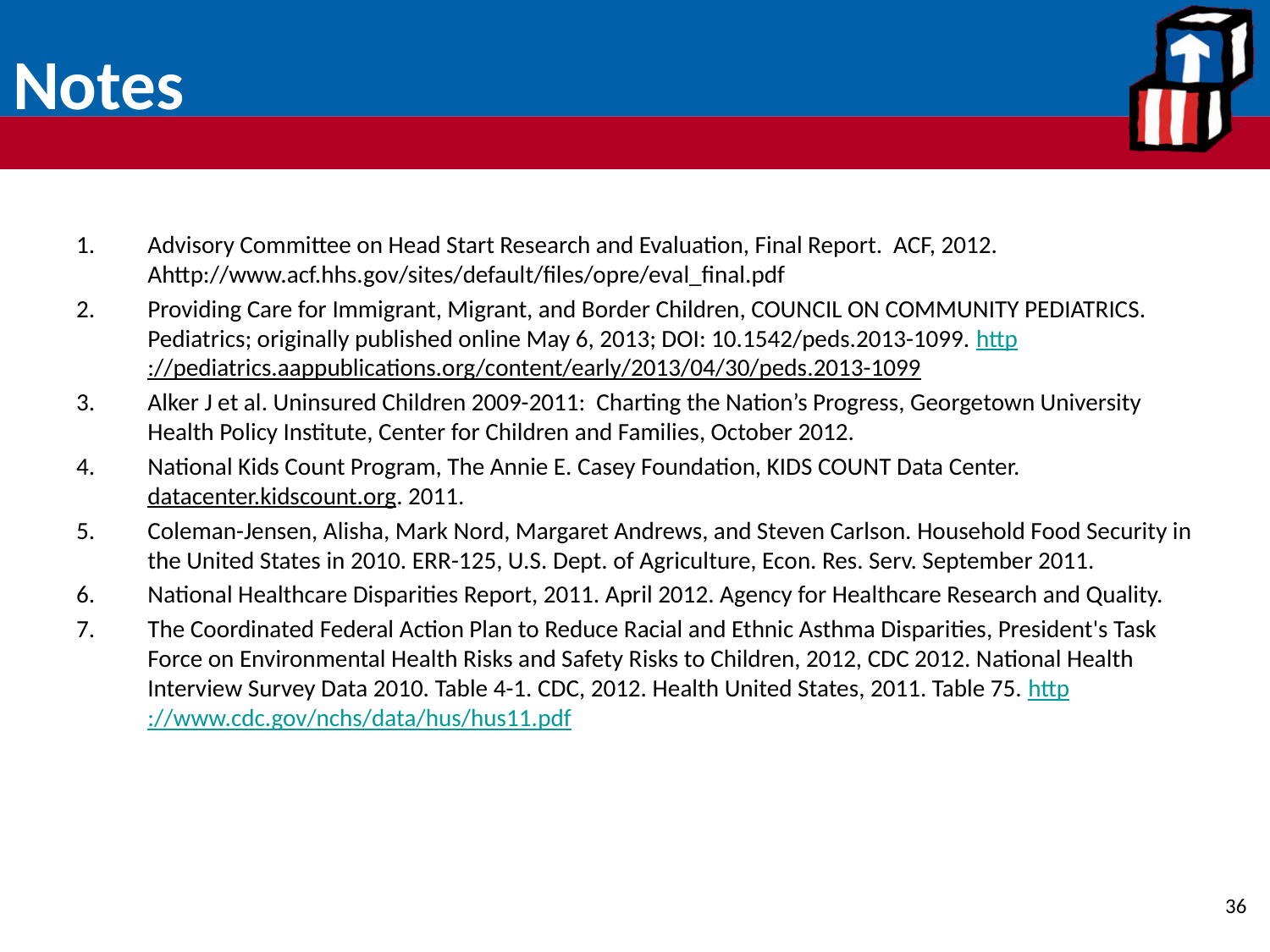

# Notes
Advisory Committee on Head Start Research and Evaluation, Final Report.  ACF, 2012.  Ahttp://www.acf.hhs.gov/sites/default/files/opre/eval_final.pdf
Providing Care for Immigrant, Migrant, and Border Children, COUNCIL ON COMMUNITY PEDIATRICS.  Pediatrics; originally published online May 6, 2013; DOI: 10.1542/peds.2013-1099. http://pediatrics.aappublications.org/content/early/2013/04/30/peds.2013-1099
Alker J et al. Uninsured Children 2009-2011:  Charting the Nation’s Progress, Georgetown University Health Policy Institute, Center for Children and Families, October 2012.
National Kids Count Program, The Annie E. Casey Foundation, KIDS COUNT Data Center. datacenter.kidscount.org. 2011.
Coleman-Jensen, Alisha, Mark Nord, Margaret Andrews, and Steven Carlson. Household Food Security in the United States in 2010. ERR-125, U.S. Dept. of Agriculture, Econ. Res. Serv. September 2011.
National Healthcare Disparities Report, 2011. April 2012. Agency for Healthcare Research and Quality.
The Coordinated Federal Action Plan to Reduce Racial and Ethnic Asthma Disparities, President's Task Force on Environmental Health Risks and Safety Risks to Children, 2012, CDC 2012. National Health Interview Survey Data 2010. Table 4-1. CDC, 2012. Health United States, 2011. Table 75. http://www.cdc.gov/nchs/data/hus/hus11.pdf

36